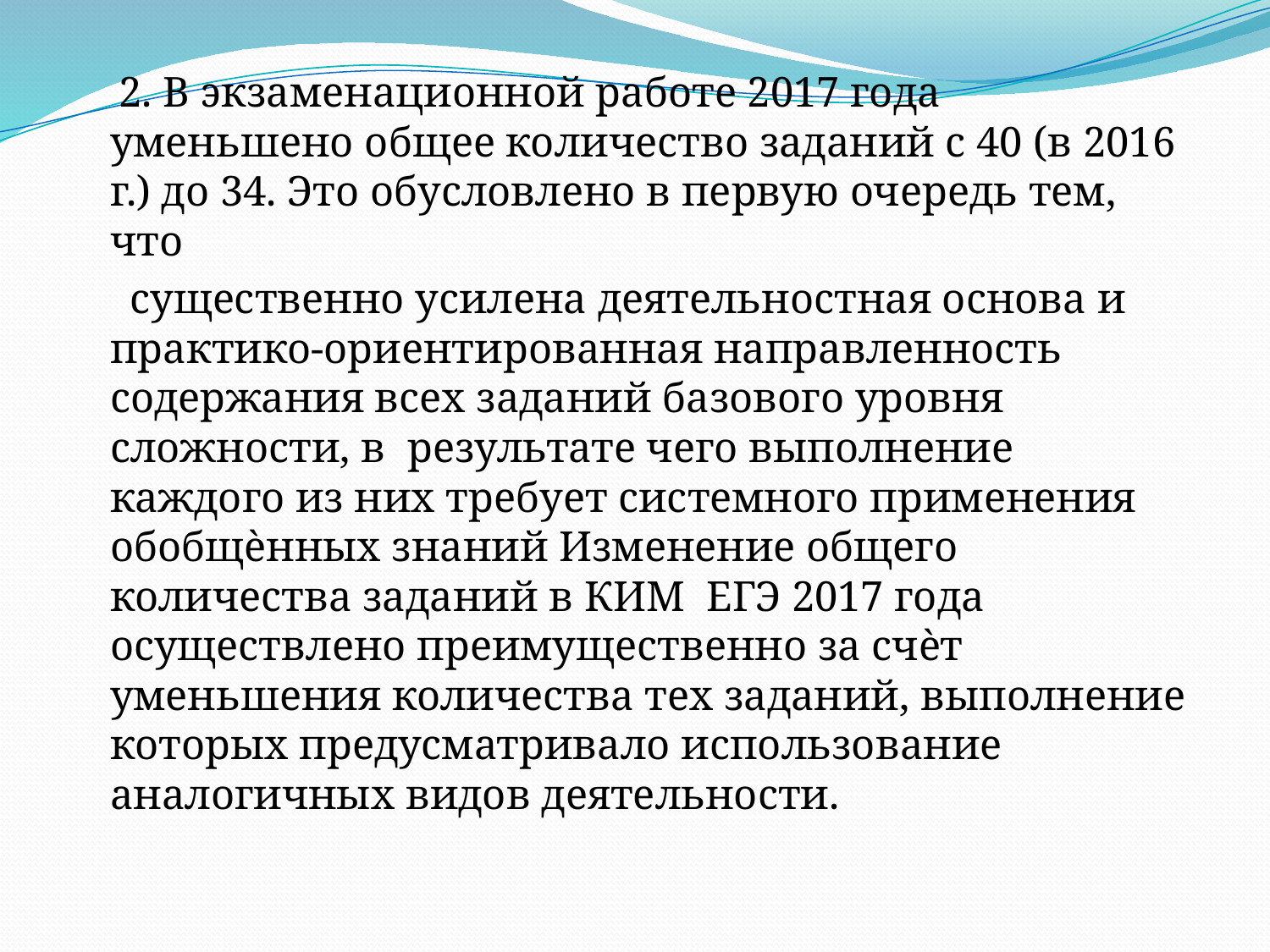

2. В экзаменационной работе 2017 года уменьшено общее количество заданий с 40 (в 2016 г.) до 34. Это обусловлено в первую очередь тем, что
     существенно усилена деятельностная основа и практико-ориентированная направленность содержания всех заданий базового уровня сложности, в  результате чего выполнение каждого из них требует системного применения обобщѐнных знаний Изменение общего количества заданий в КИМ  ЕГЭ 2017 года осуществлено преимущественно за счѐт уменьшения количества тех заданий, выполнение которых предусматривало использование  аналогичных видов деятельности.